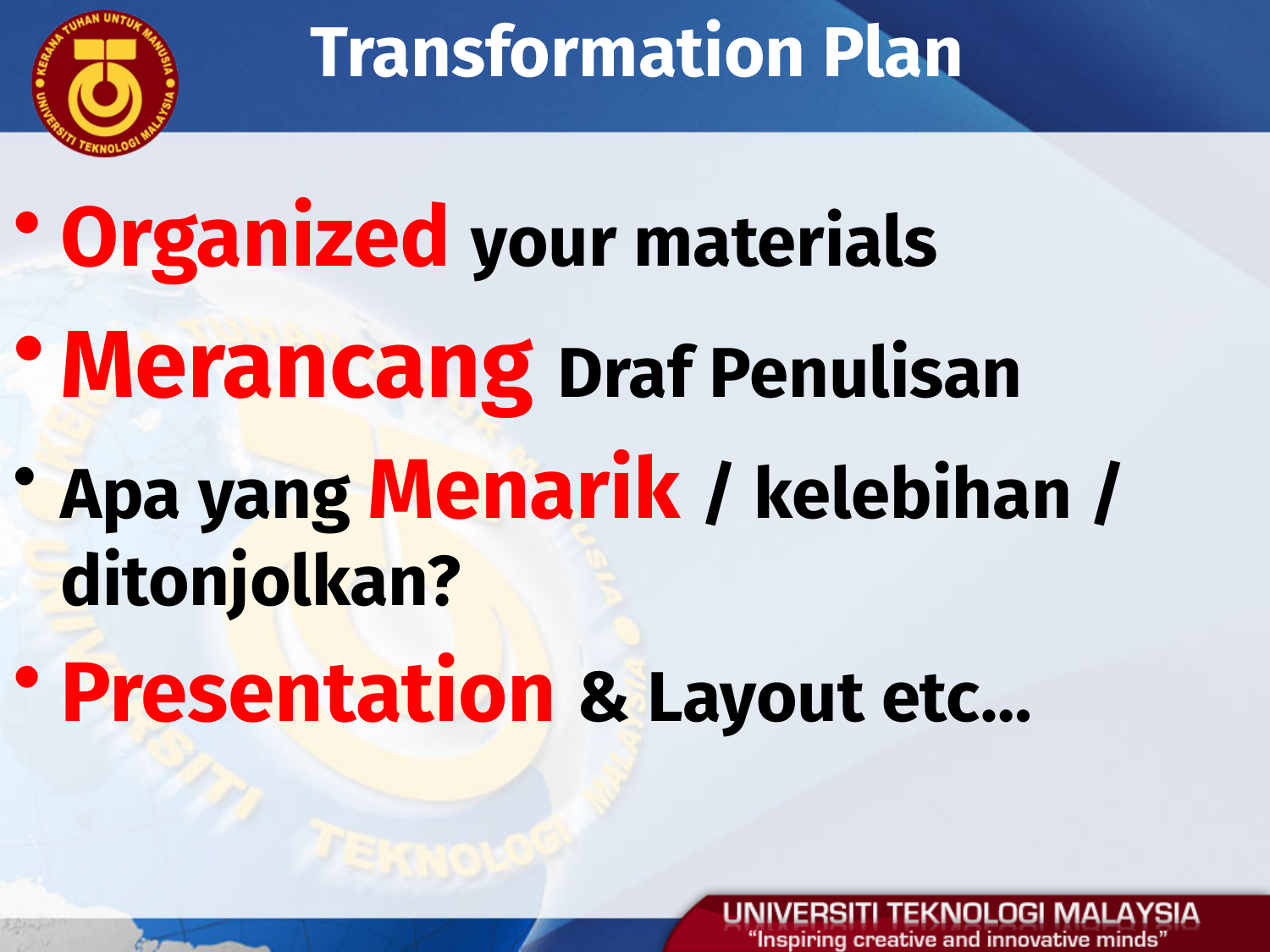

# Transformation Plan
Organized your materials
Merancang Draf Penulisan
Apa yang Menarik / kelebihan / ditonjolkan?
Presentation & Layout etc…